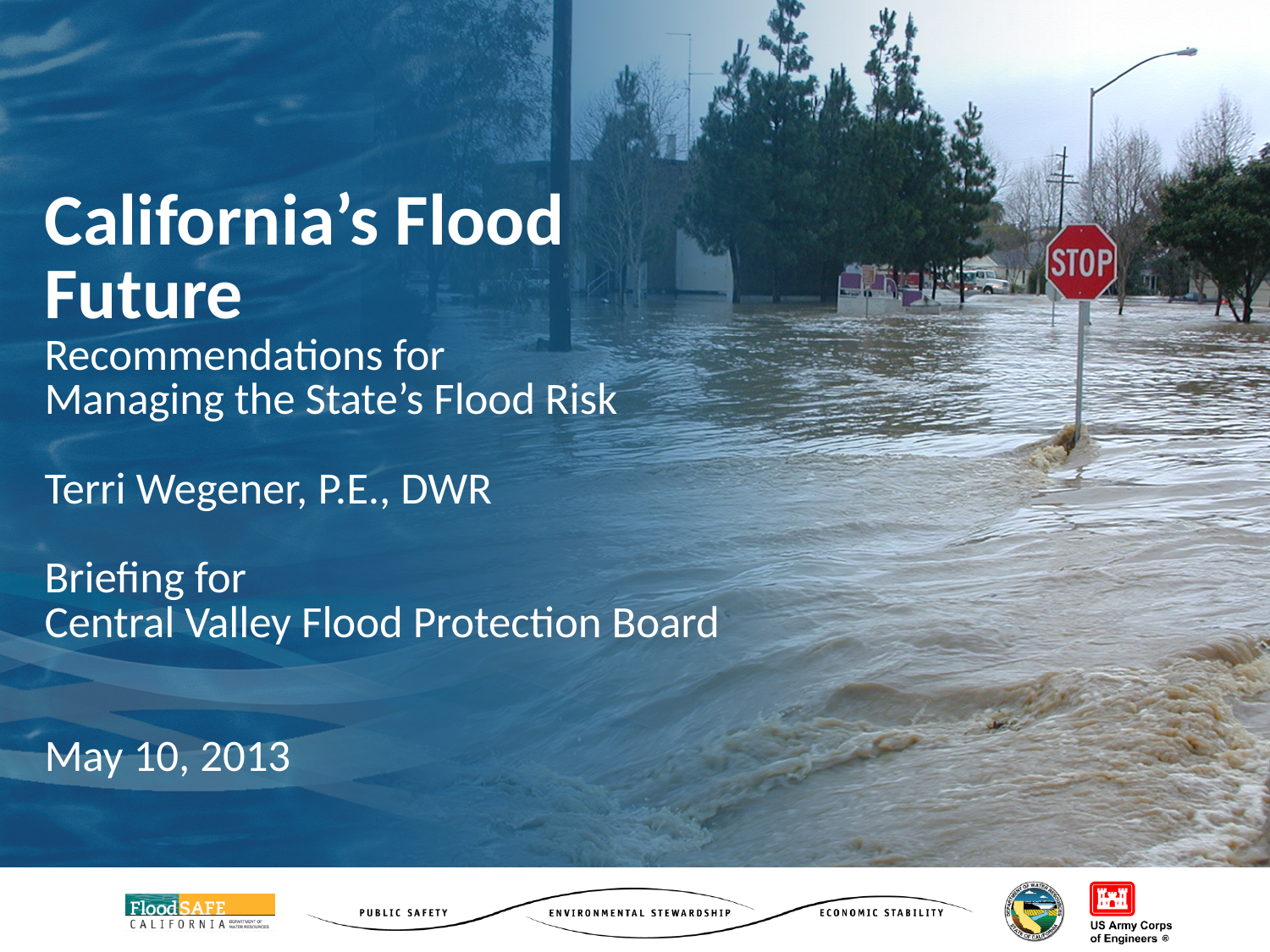

California’s Flood Future
Recommendations for
Managing the State’s Flood Risk
Terri Wegener, P.E., DWR
Briefing for
Central Valley Flood Protection Board
May 10, 2013